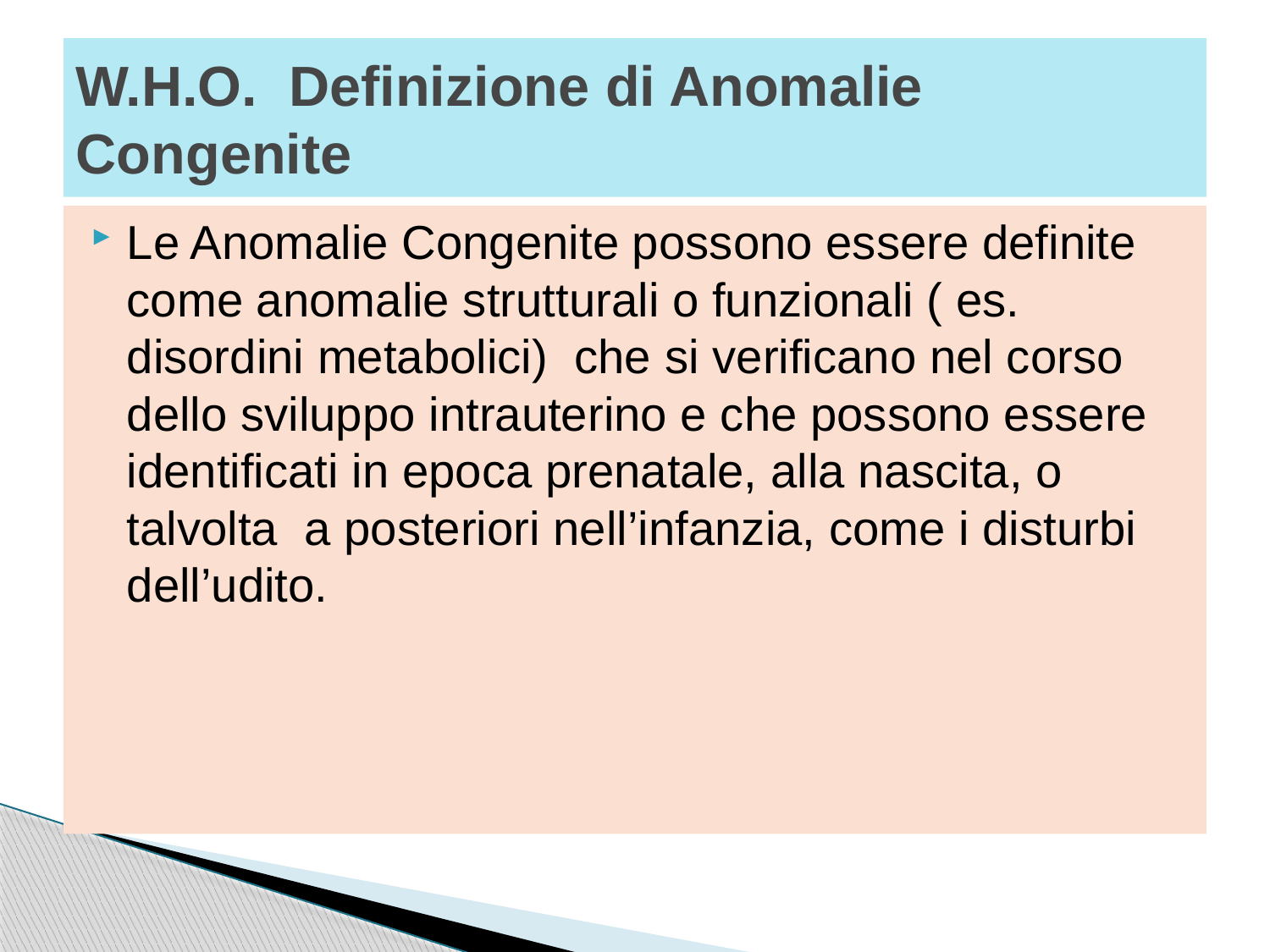

# W.H.O.  Definizione di Anomalie Congenite
Le Anomalie Congenite possono essere definite come anomalie strutturali o funzionali ( es. disordini metabolici)  che si verificano nel corso dello sviluppo intrauterino e che possono essere identificati in epoca prenatale, alla nascita, o talvolta  a posteriori nell’infanzia, come i disturbi dell’udito.